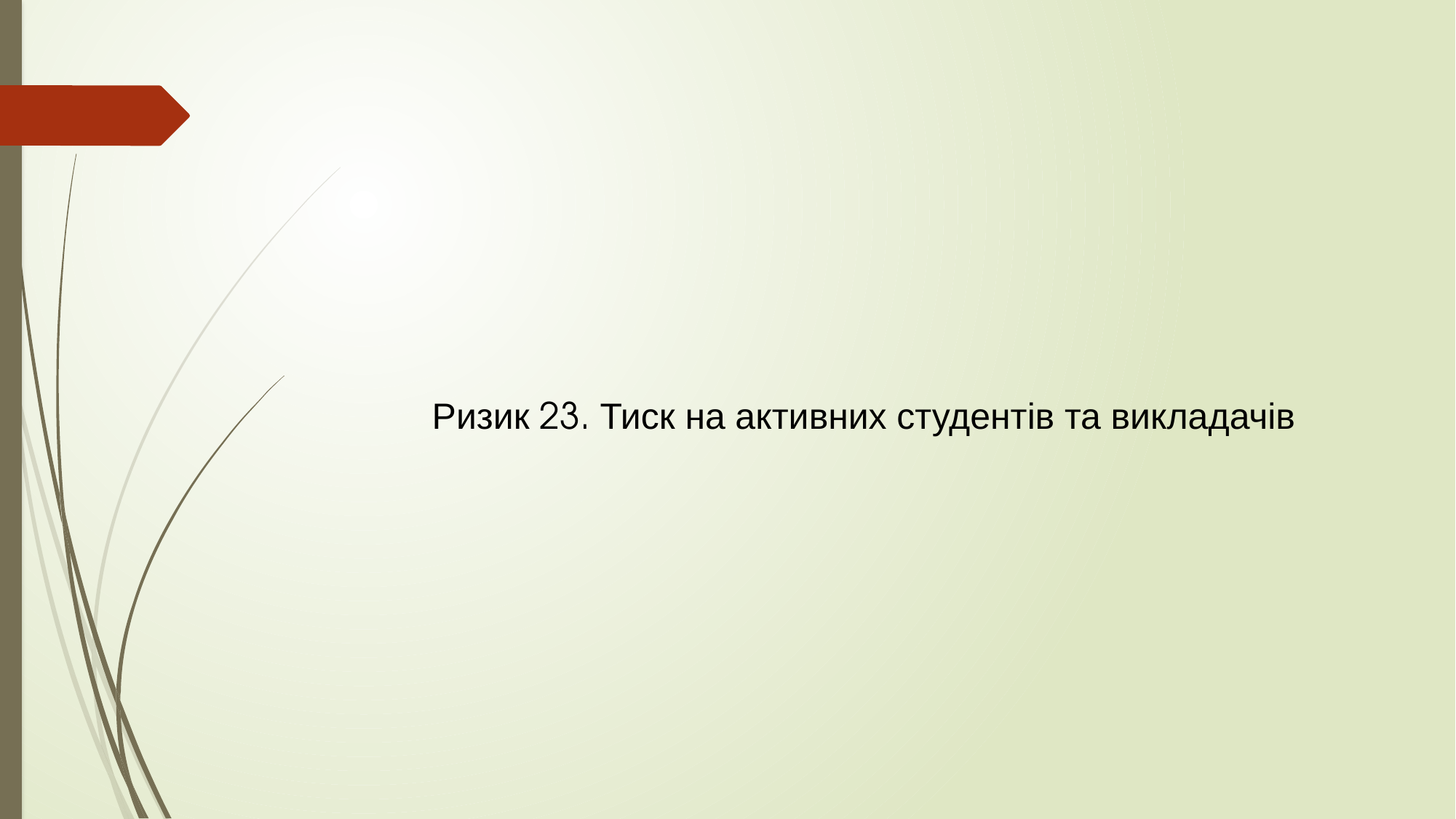

Ризик 23. Тиск на активних студентів та викладачів